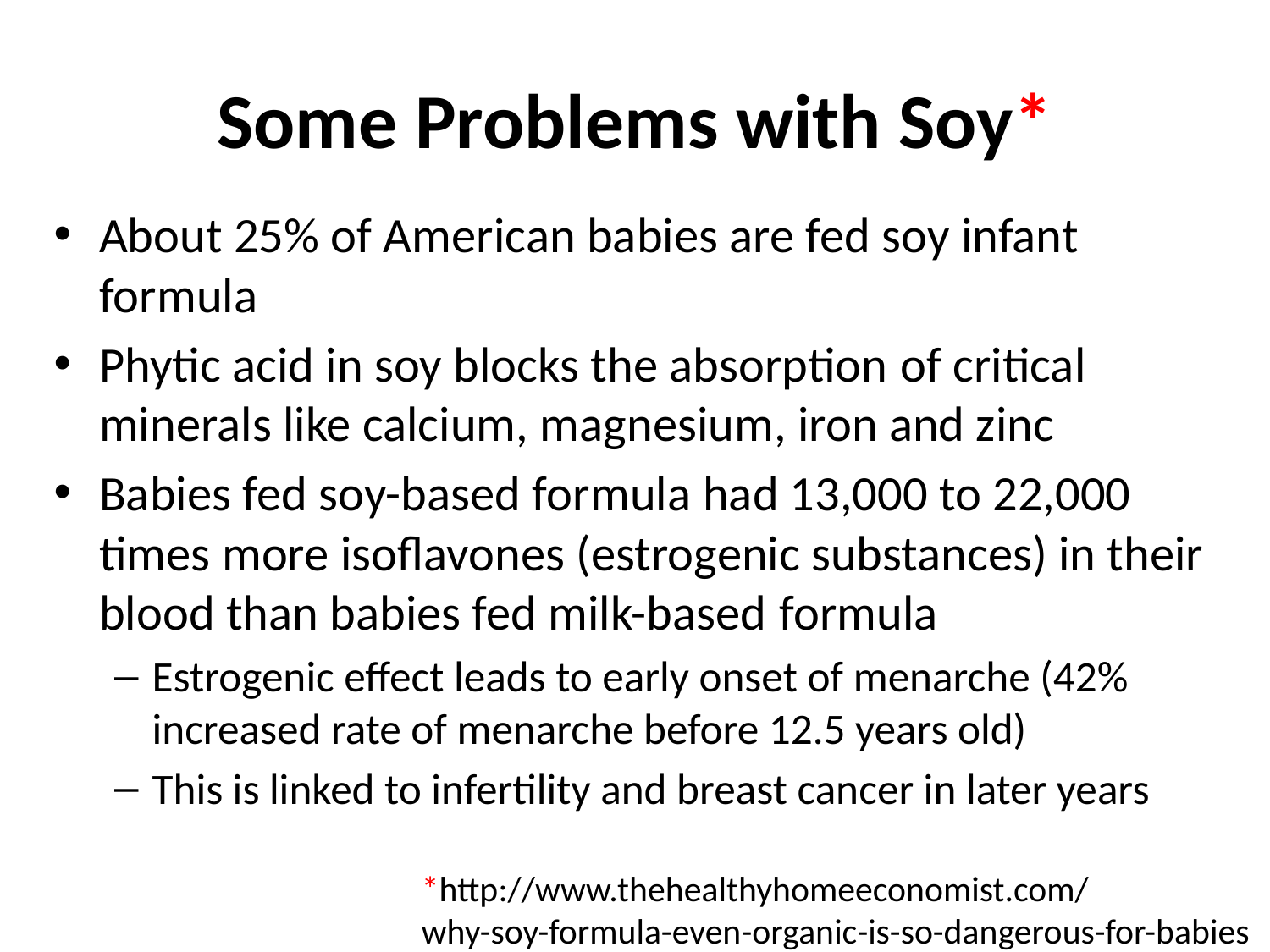

# Some Problems with Soy*
About 25% of American babies are fed soy infant  formula
Phytic acid in soy blocks the absorption of critical minerals like calcium, magnesium, iron and zinc
Babies fed soy-based formula had 13,000 to 22,000 times more isoflavones (estrogenic substances) in their blood than babies fed milk-based formula
Estrogenic effect leads to early onset of menarche (42% increased rate of menarche before 12.5 years old)
This is linked to infertility and breast cancer in later years
*http://www.thehealthyhomeeconomist.com/
why-soy-formula-even-organic-is-so-dangerous-for-babies